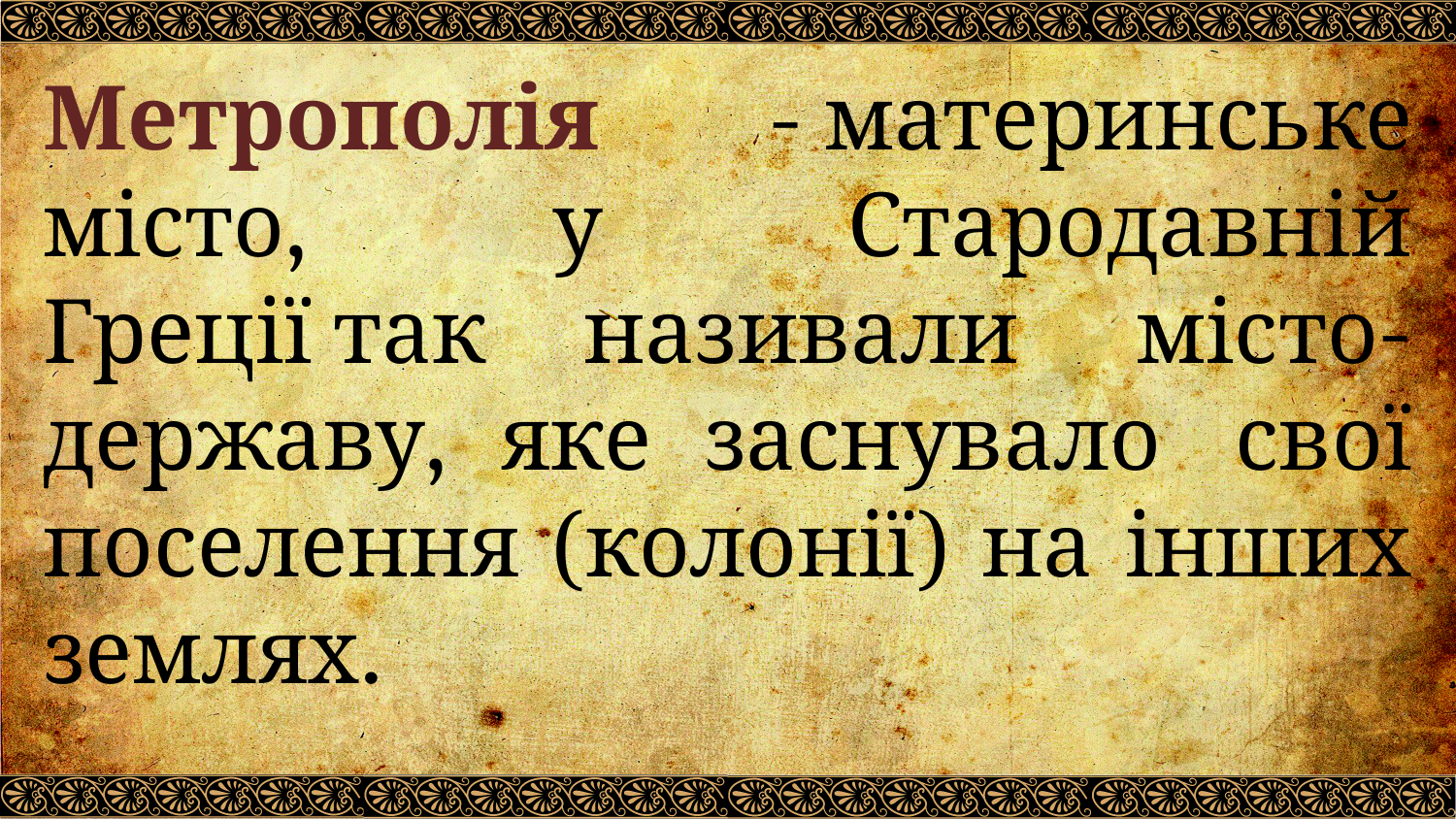

Метрополія - материнське місто, у Стародавній Греції так називали  місто-державу, яке заснувало  свої поселення (колонії) на інших землях.